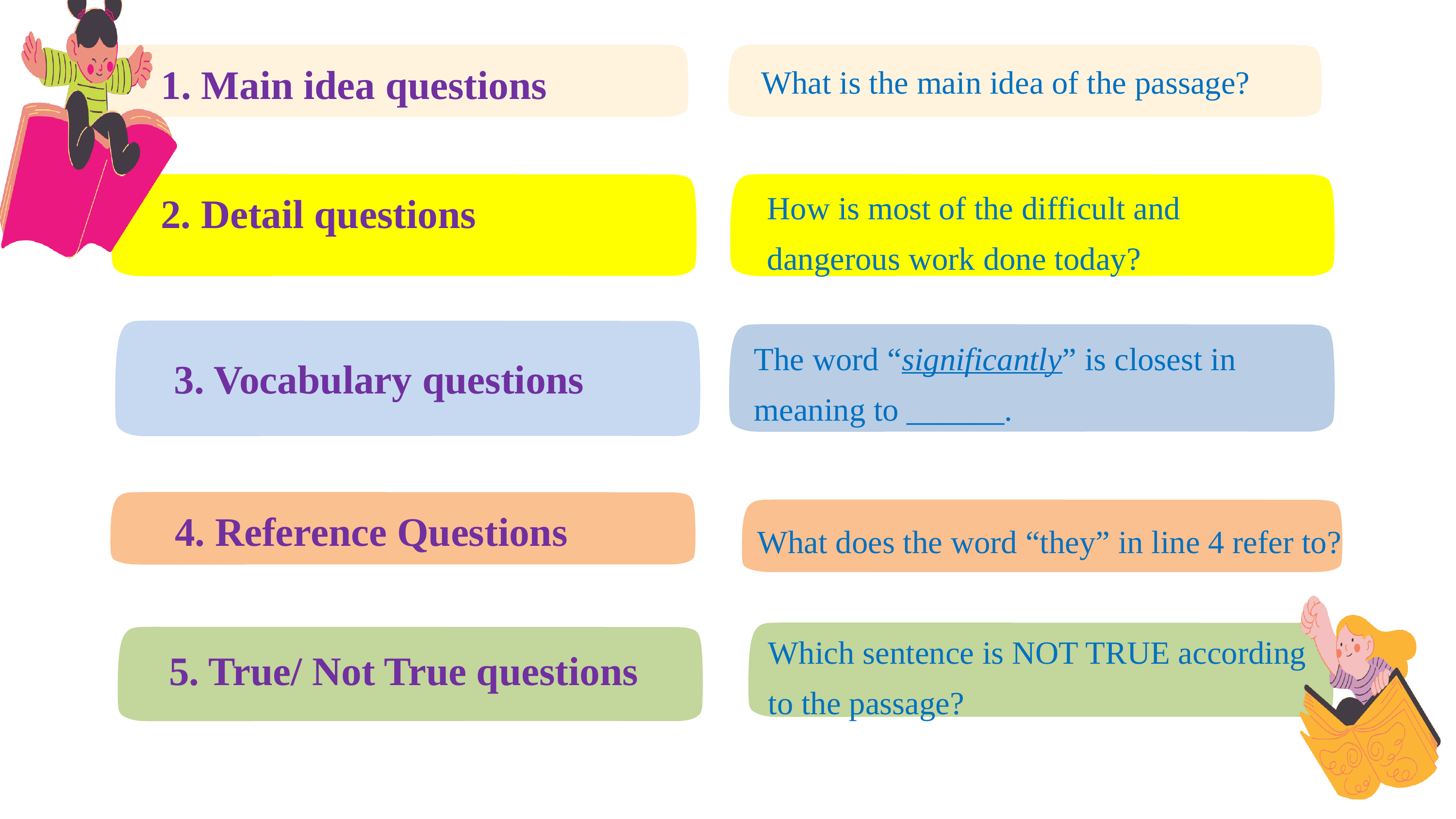

1. Main idea questions

What is the main idea of the passage?
How is most of the difficult and dangerous work done today?

2. Detail questions

The word “significantly” is closest in meaning to ______.

3. Vocabulary questions
4. Reference Questions

What does the word “they” in line 4 refer to?

Which sentence is NOT TRUE according to the passage?

5. True/ Not True questions